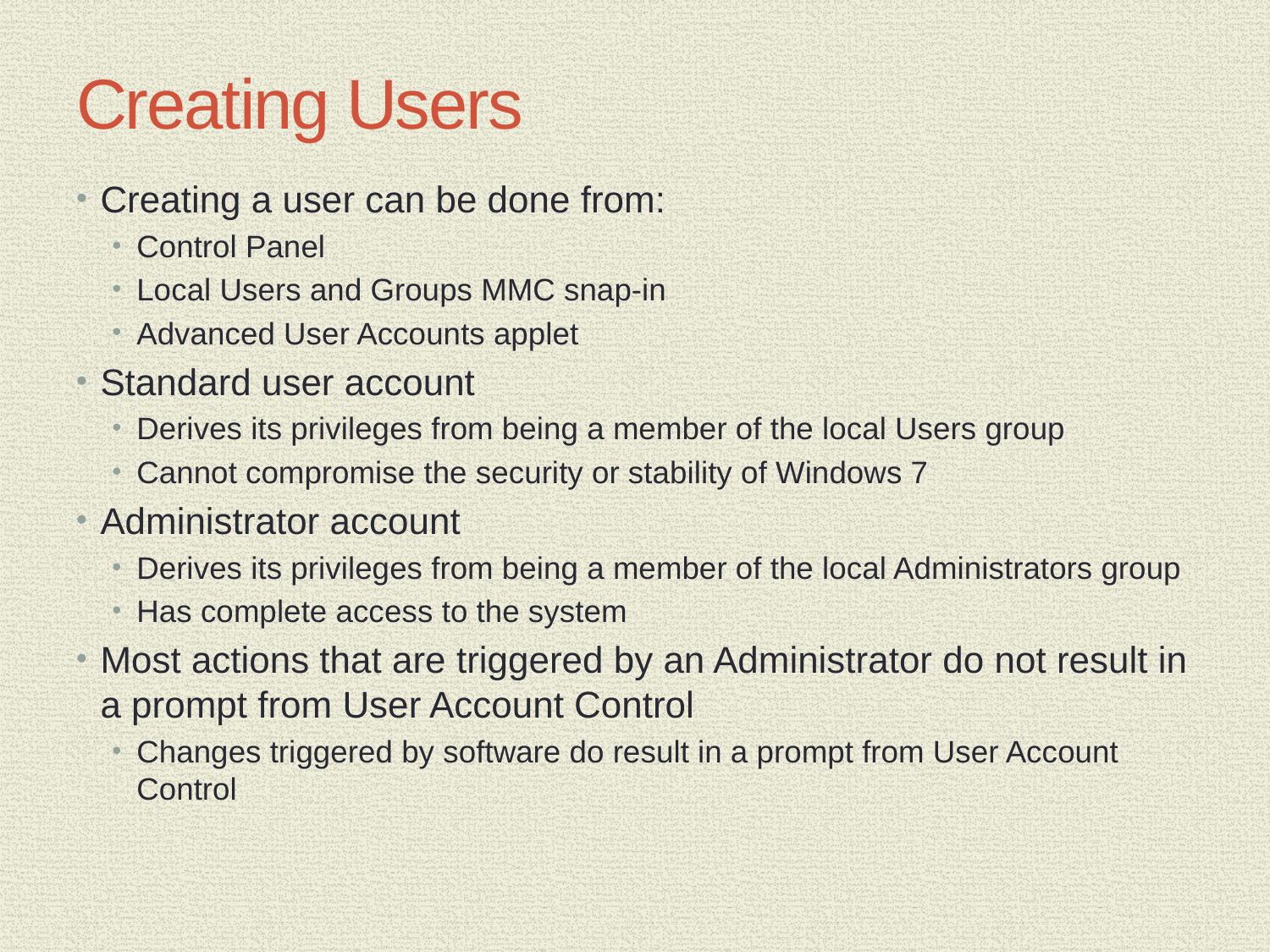

# Creating Users
Creating a user can be done from:
Control Panel
Local Users and Groups MMC snap-in
Advanced User Accounts applet
Standard user account
Derives its privileges from being a member of the local Users group
Cannot compromise the security or stability of Windows 7
Administrator account
Derives its privileges from being a member of the local Administrators group
Has complete access to the system
Most actions that are triggered by an Administrator do not result in a prompt from User Account Control
Changes triggered by software do result in a prompt from User Account Control